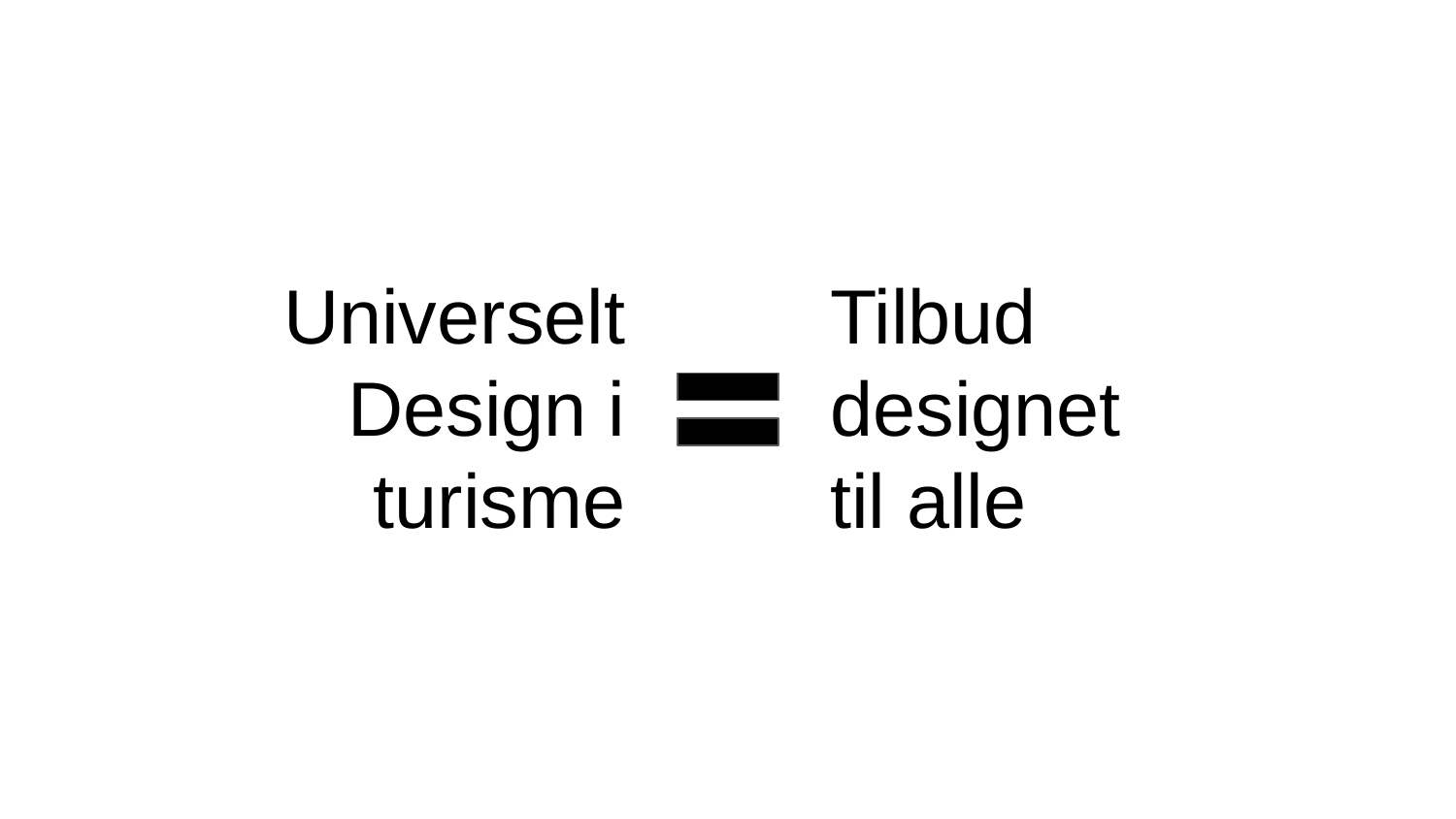

# Universelt Design i turisme
Tilbud designet til alle